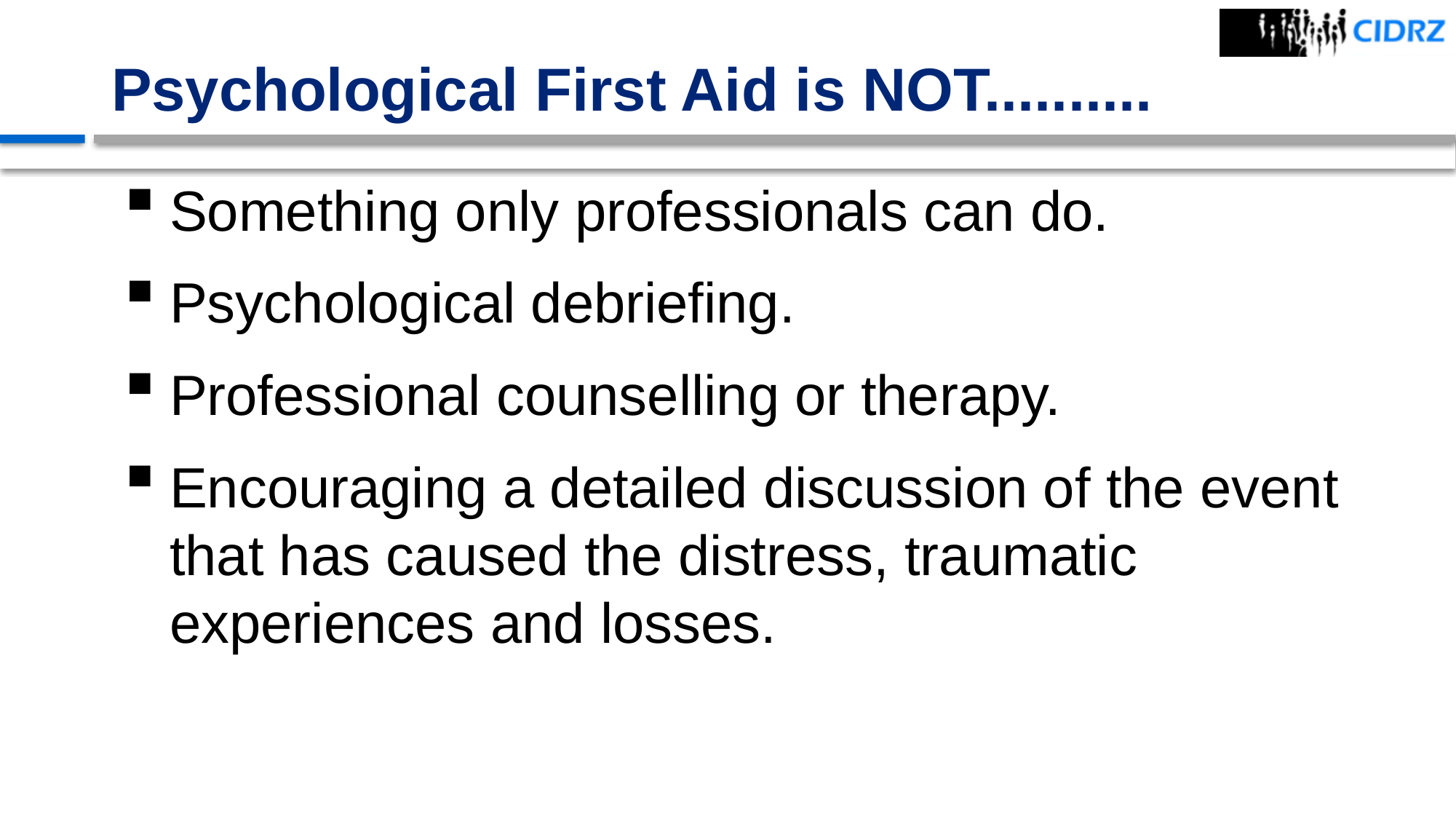

# Psychological First Aid is NOT..........
Something only professionals can do.
Psychological debriefing.
Professional counselling or therapy.
Encouraging a detailed discussion of the event that has caused the distress, traumatic experiences and losses.